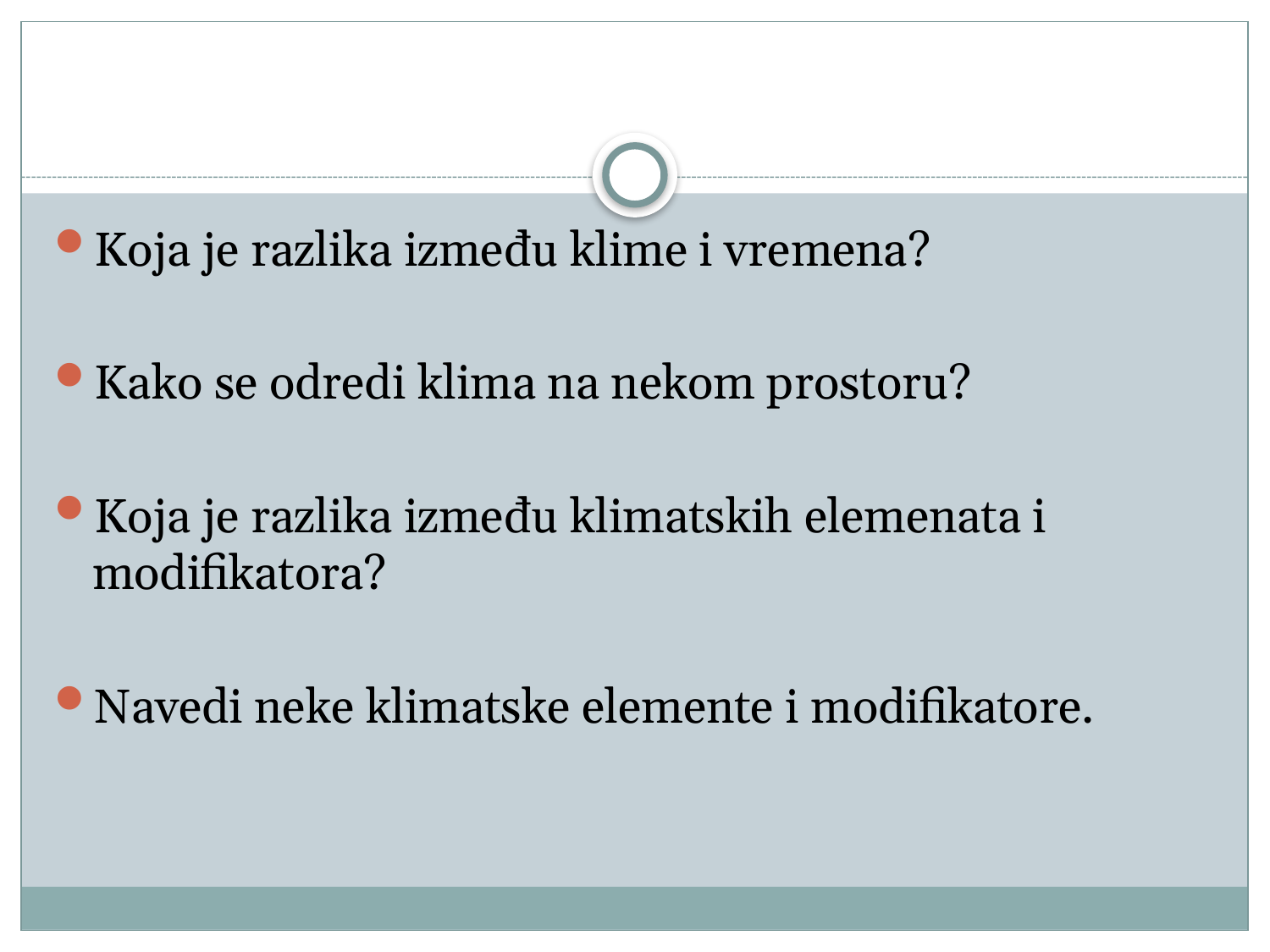

#
Koja je razlika između klime i vremena?

Kako se odredi klima na nekom prostoru?

Koja je razlika između klimatskih elemenata i modifikatora?

Navedi neke klimatske elemente i modifikatore.